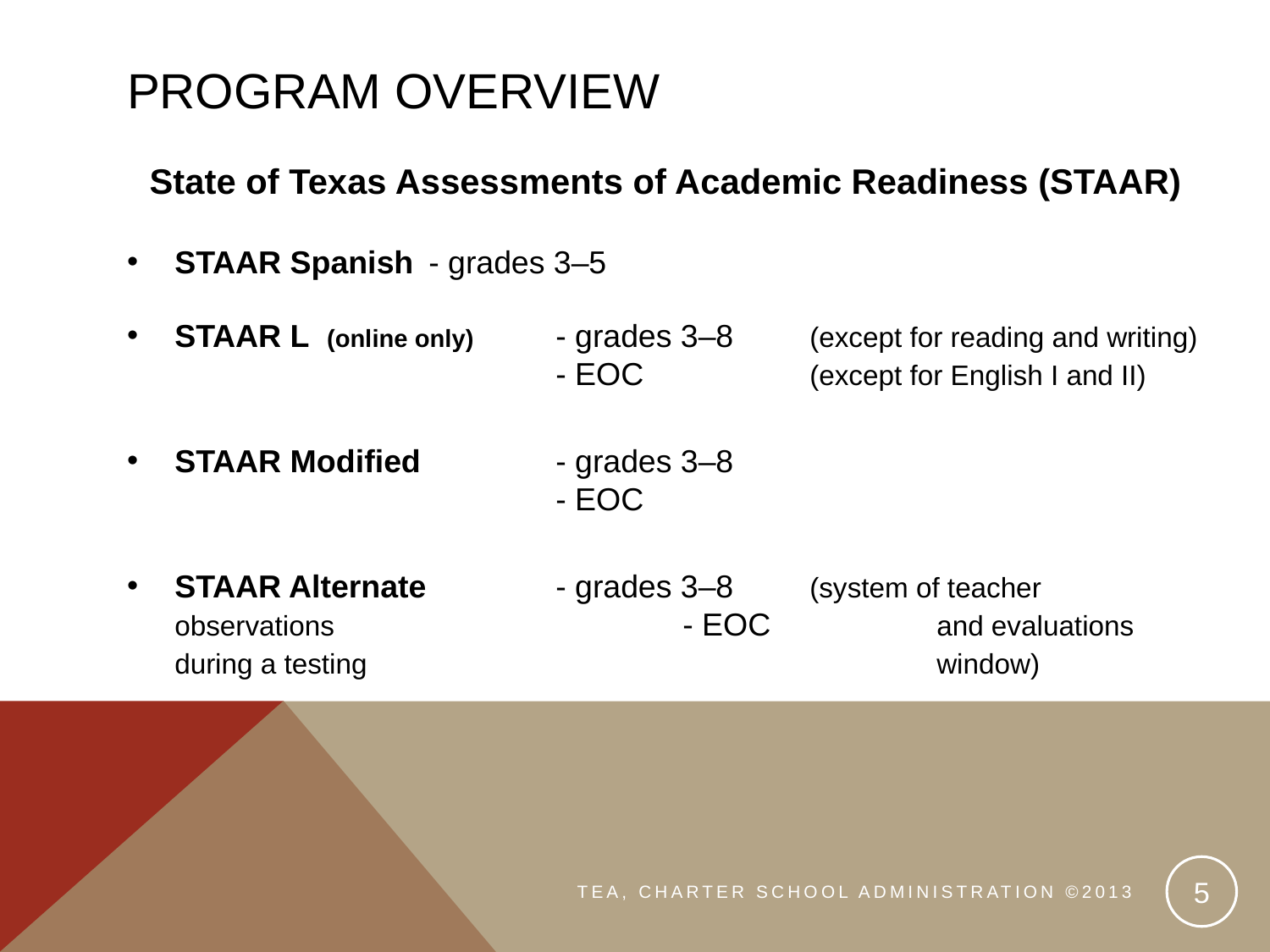

# program overview
State of Texas Assessments of Academic Readiness (STAAR)

STAAR Spanish 	- grades 3‒5

STAAR L  (online only) 	- grades 3‒8 	(except for reading and writing)
	 			- EOC 		(except for English I and II)

STAAR Modified 	- grades 3‒8							- EOC

STAAR Alternate 	- grades 3‒8	(system of teacher observations 			- EOC 		and evaluations during a testing 					window)

5
TEA, CHARTER SCHOOL ADMINISTRATION ©2013